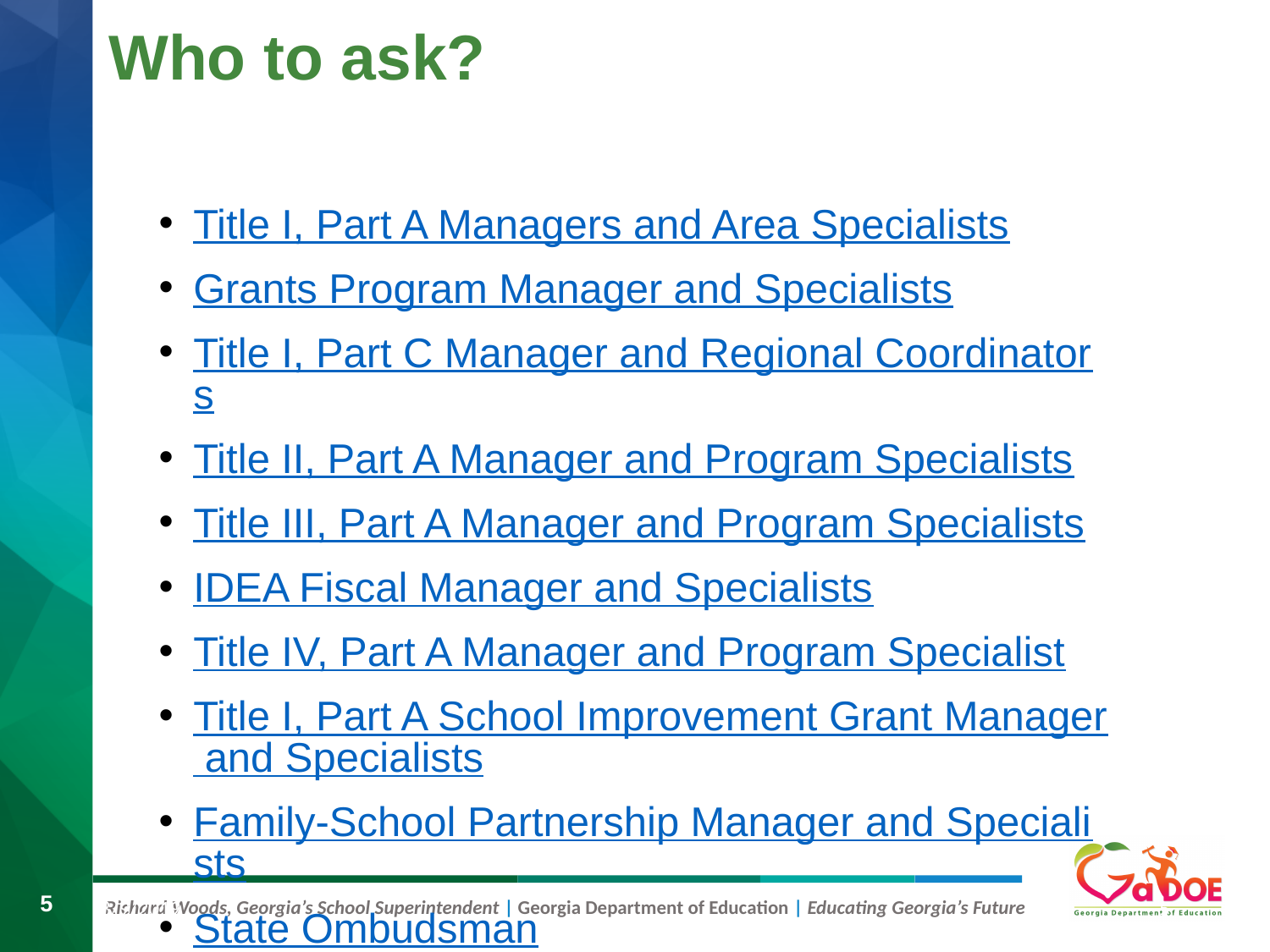

# Who to ask?
Title I, Part A Managers and Area Specialists
Grants Program Manager and Specialists
Title I, Part C Manager and Regional Coordinators
Title II, Part A Manager and Program Specialists
Title III, Part A Manager and Program Specialists
IDEA Fiscal Manager and Specialists
Title IV, Part A Manager and Program Specialist
Title I, Part A School Improvement Grant Manager and Specialists
Family-School Partnership Manager and Specialists
State Ombudsman
8/9/2019
5